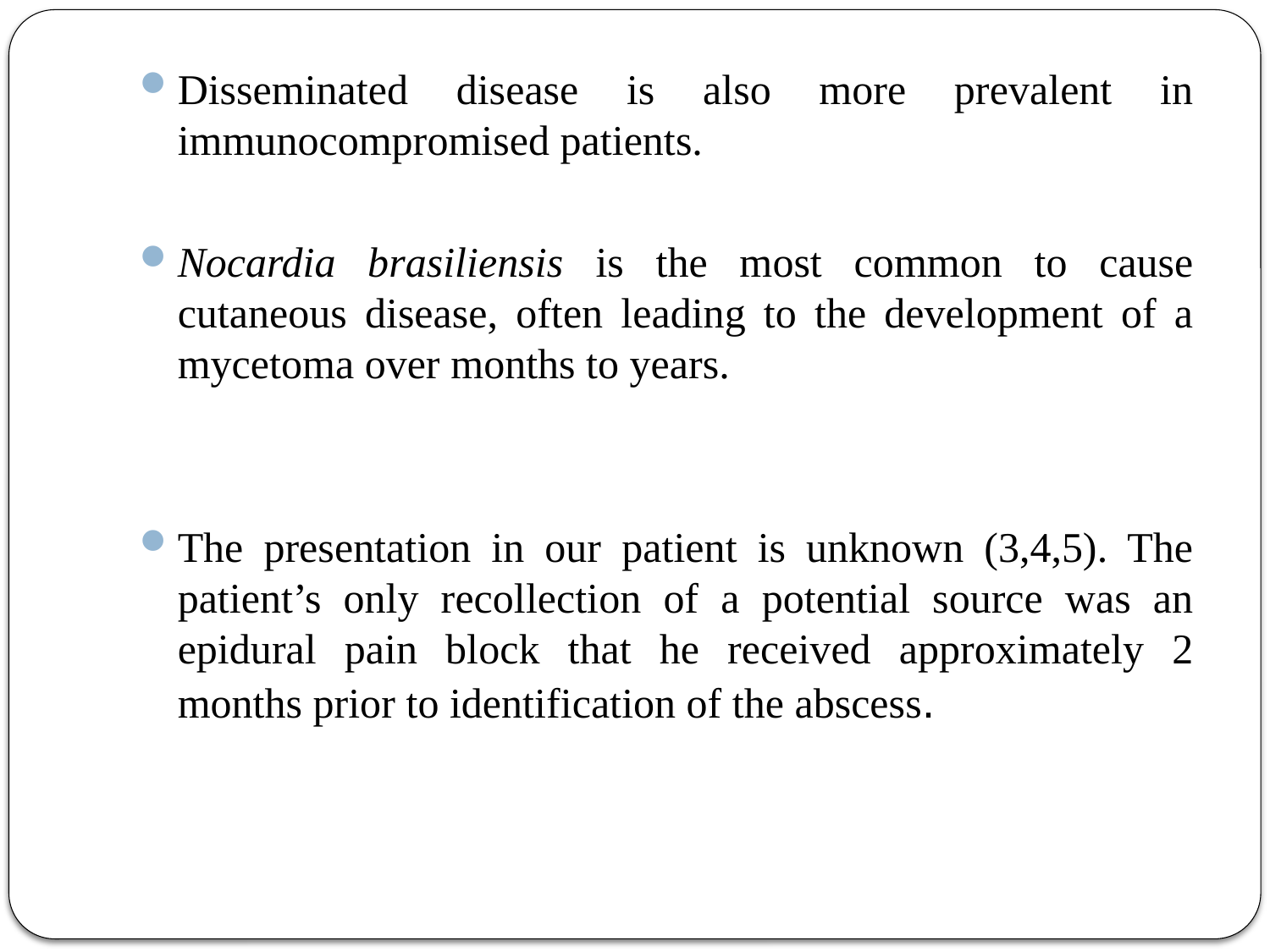

Disseminated disease is also more prevalent in immunocompromised patients.

Nocardia brasiliensis is the most common to cause cutaneous disease, often leading to the development of a mycetoma over months to years.

The presentation in our patient is unknown (3,4,5). The patient’s only recollection of a potential source was an epidural pain block that he received approximately 2 months prior to identification of the abscess.